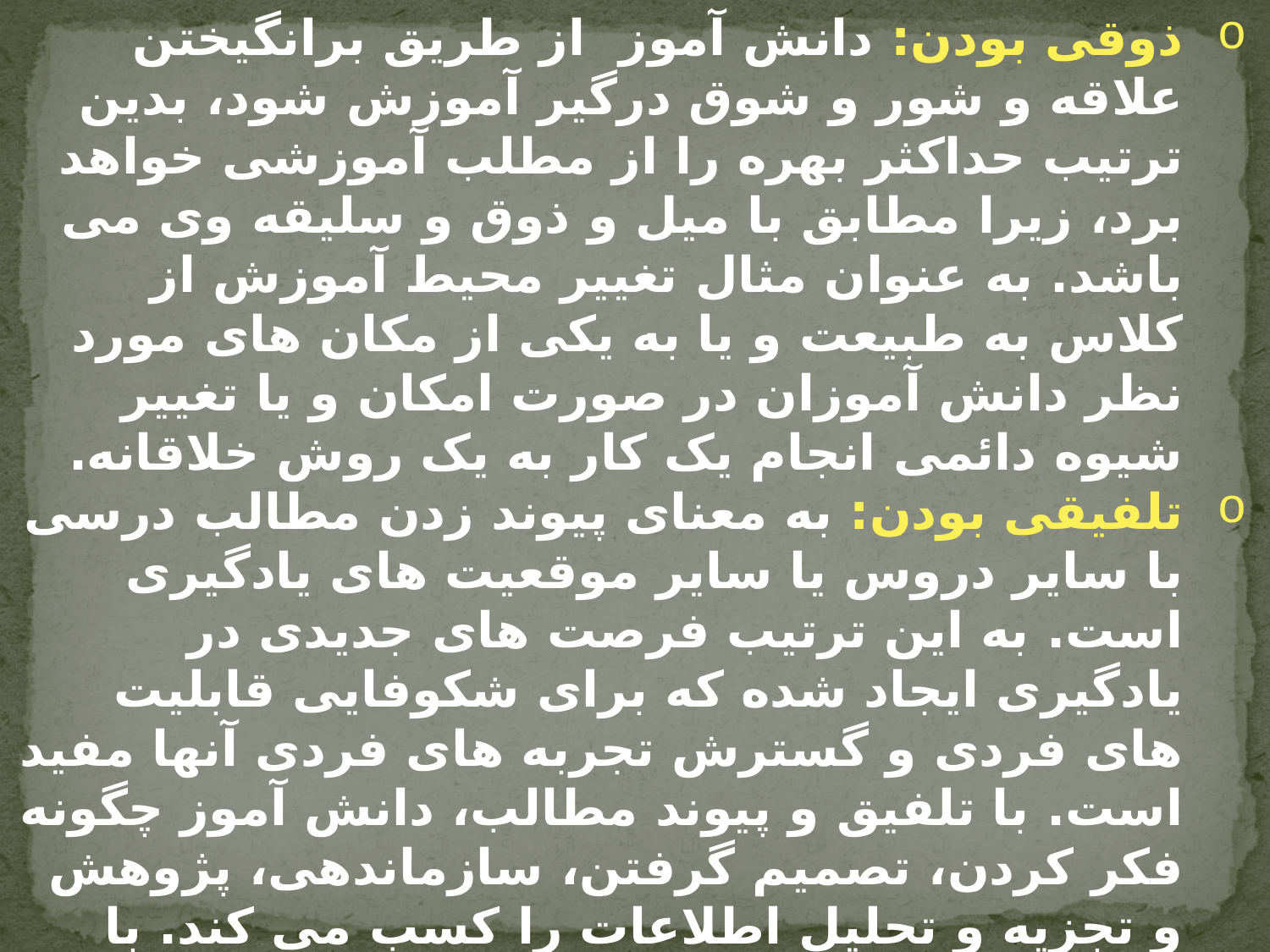

ذوقی بودن: دانش آموز  از طریق برانگیختن علاقه و شور و شوق درگیر آموزش شود، بدین ترتیب حداکثر بهره را از مطلب آموزشی خواهد برد، زیرا مطابق با میل و ذوق و سلیقه وی می باشد. به عنوان مثال تغییر محیط آموزش از کلاس به طبیعت و یا به یکی از مکان های مورد نظر دانش آموزان در صورت امکان و یا تغییر شیوه دائمی انجام یک کار به یک روش خلاقانه.
تلفیقی بودن: به معنای پیوند زدن مطالب درسی با سایر دروس یا سایر موقعیت های یادگیری است. به این ترتیب فرصت های جدیدی در یادگیری ایجاد شده که برای شکوفایی قابلیت های فردی و گسترش تجربه های فردی آنها مفید است. با تلفیق و پیوند مطالب، دانش آموز چگونه فکر کردن، تصمیم گرفتن، سازماندهی، پژوهش و تجزیه و تحلیل اطلاعات را کسب می کند. با محیط اطراف خود ارتباط برقرار کرده و آموخته های خود را با جامعه و زندگی روزمره پیوند می زند.